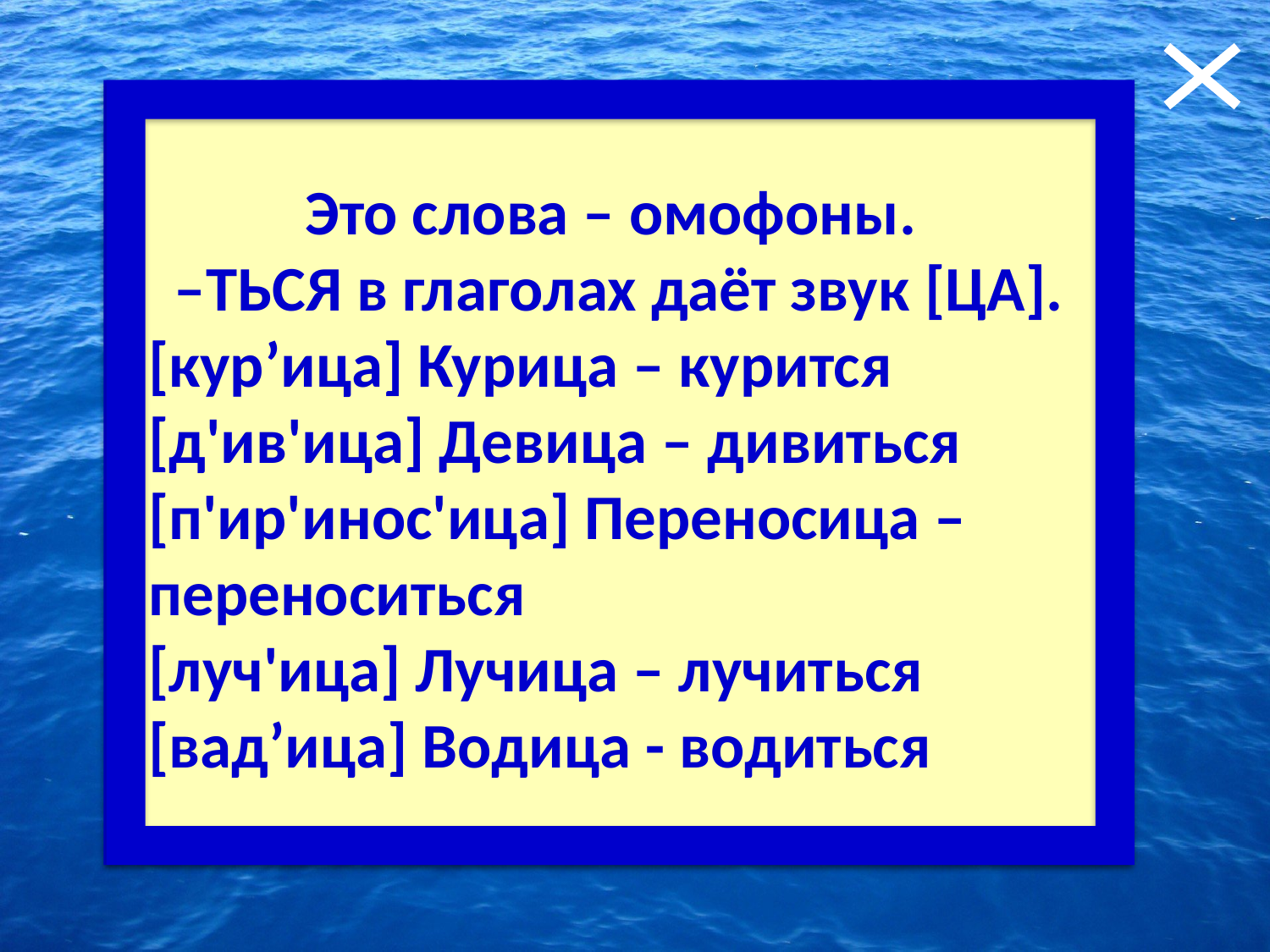

2. Загадки произношения!
Запишите слова по их транскрипции. Сколько вариантов слов может быть и почему?
[кур’ица]
[д’ив’ица]
[п’ир’инос’ица]
[луч’ица]
[вад’ица]

Это слова – омофоны.
–ТЬСЯ в глаголах даёт звук [ЦА].
[кур’ица] Курица – курится
[д'ив'ица] Девица – дивиться
[п'ир'инос'ица] Переносица – переноситься
[луч'ица] Лучица – лучиться
[вад’ица] Водица - водиться
Ответ